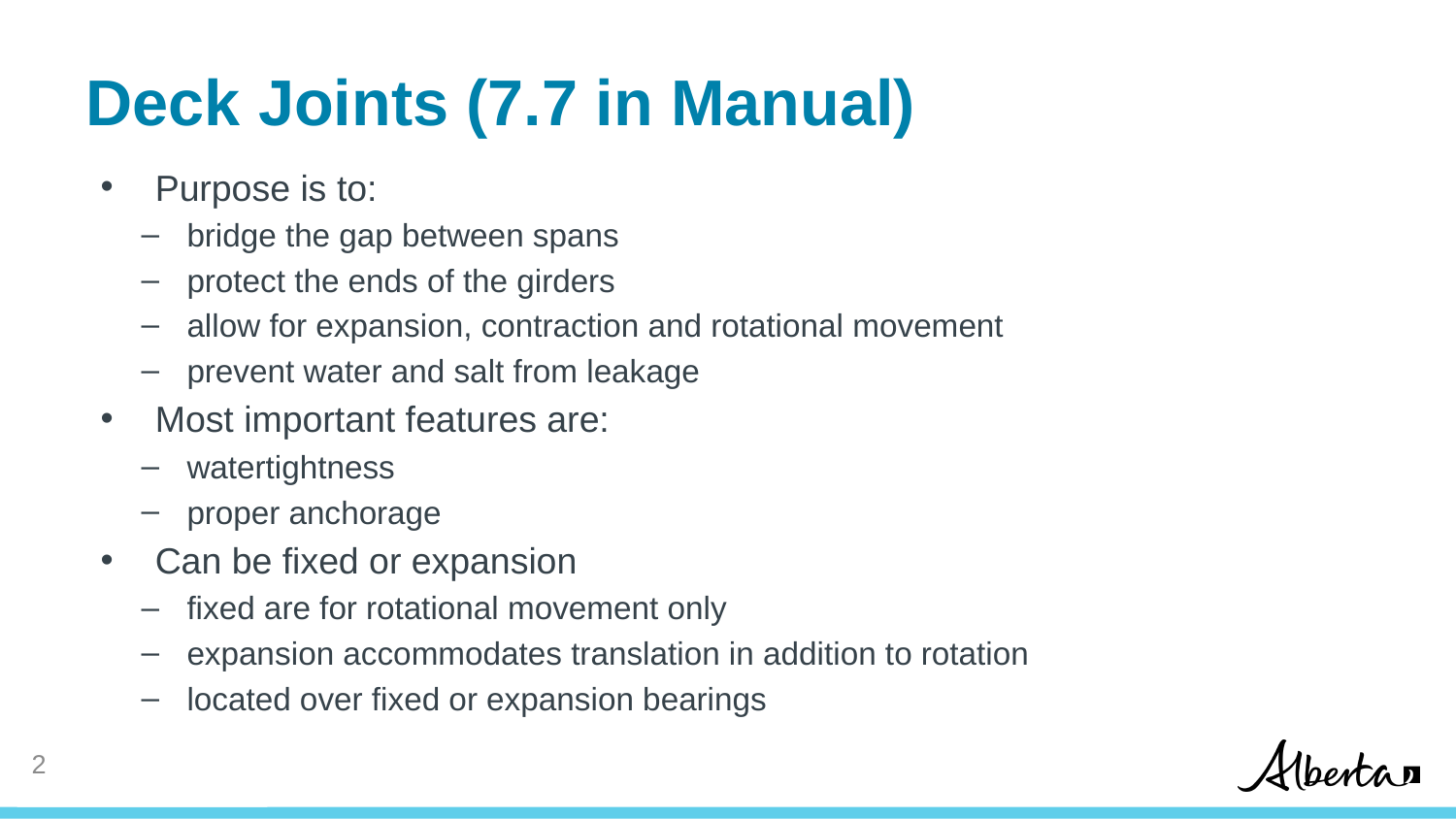

# Deck Joints (7.7 in Manual)
Purpose is to:
bridge the gap between spans
protect the ends of the girders
allow for expansion, contraction and rotational movement
prevent water and salt from leakage
Most important features are:
watertightness
proper anchorage
Can be fixed or expansion
fixed are for rotational movement only
expansion accommodates translation in addition to rotation
located over fixed or expansion bearings
2